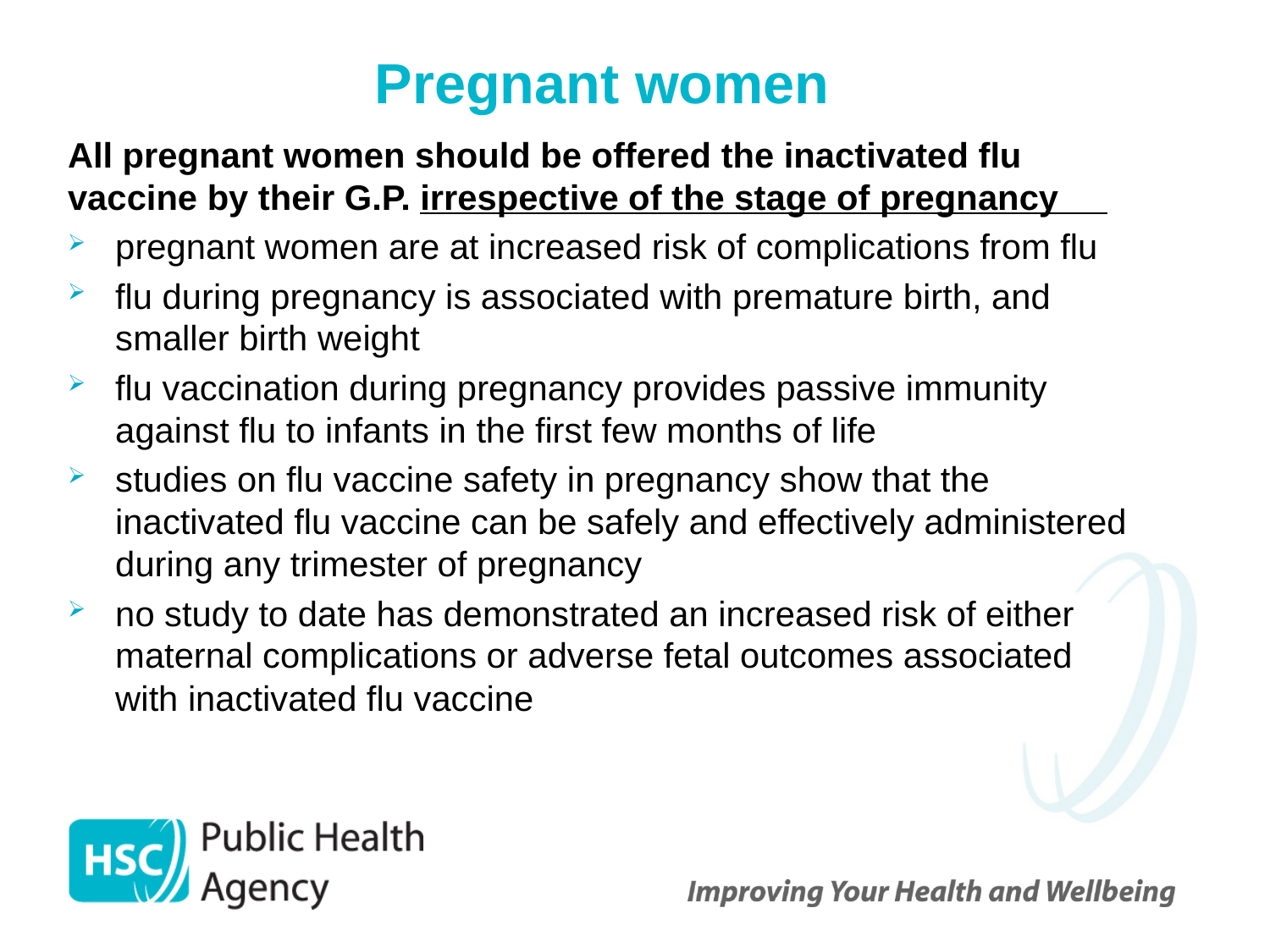

# Pregnant women
All pregnant women should be offered the inactivated flu vaccine by their G.P. irrespective of the stage of pregnancy
pregnant women are at increased risk of complications from flu
flu during pregnancy is associated with premature birth, and smaller birth weight
flu vaccination during pregnancy provides passive immunity against flu to infants in the first few months of life
studies on flu vaccine safety in pregnancy show that the inactivated flu vaccine can be safely and effectively administered during any trimester of pregnancy
no study to date has demonstrated an increased risk of either maternal complications or adverse fetal outcomes associated with inactivated flu vaccine